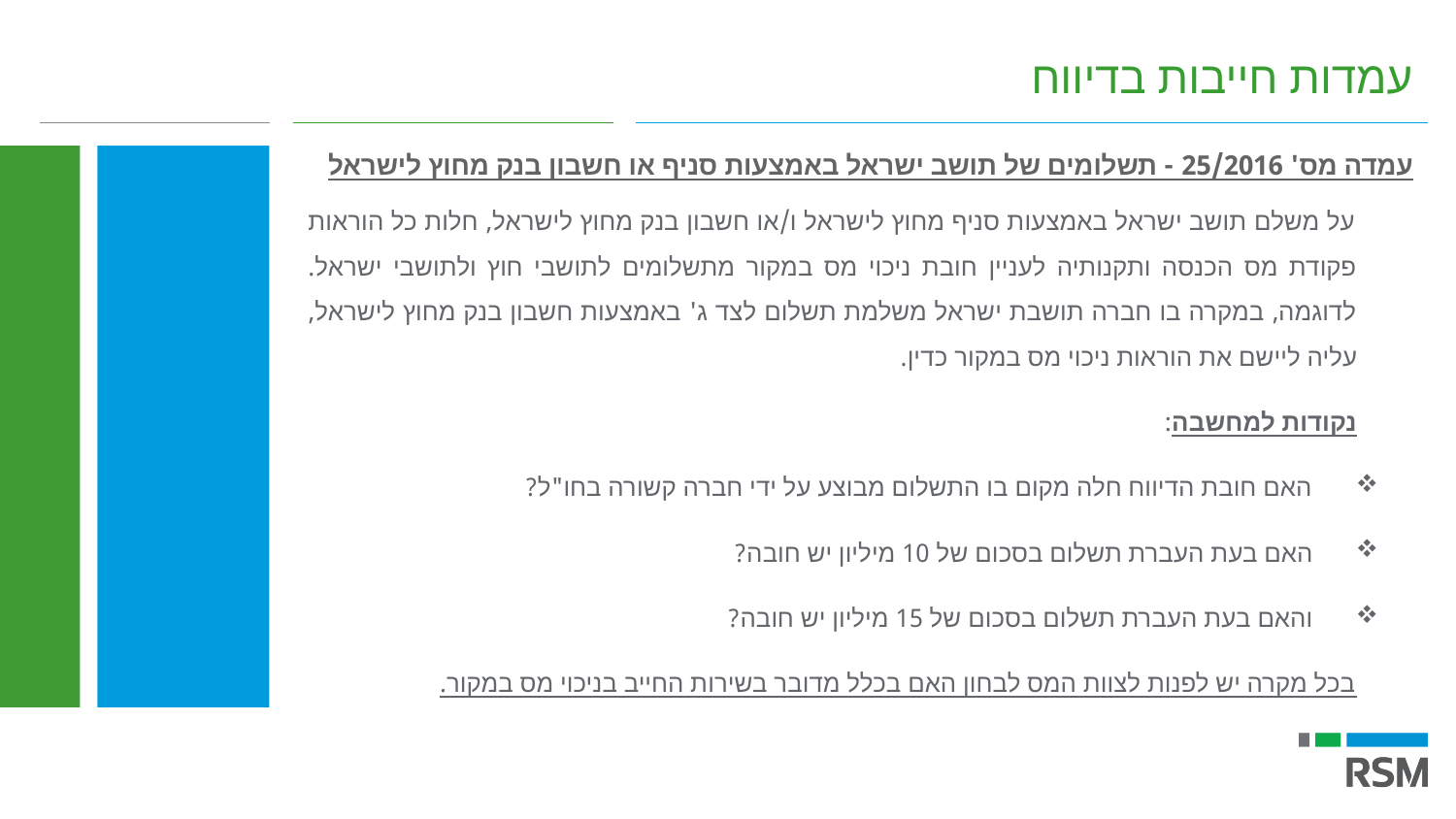

עמדות חייבות בדיווח
עמדה מס' 25/2016 - תשלומים של תושב ישראל באמצעות סניף או חשבון בנק מחוץ לישראל
על משלם תושב ישראל באמצעות סניף מחוץ לישראל ו/או חשבון בנק מחוץ לישראל, חלות כל הוראות פקודת מס הכנסה ותקנותיה לעניין חובת ניכוי מס במקור מתשלומים לתושבי חוץ ולתושבי ישראל. לדוגמה, במקרה בו חברה תושבת ישראל משלמת תשלום לצד ג' באמצעות חשבון בנק מחוץ לישראל, עליה ליישם את הוראות ניכוי מס במקור כדין.
נקודות למחשבה:
האם חובת הדיווח חלה מקום בו התשלום מבוצע על ידי חברה קשורה בחו"ל?
האם בעת העברת תשלום בסכום של 10 מיליון יש חובה?
והאם בעת העברת תשלום בסכום של 15 מיליון יש חובה?
בכל מקרה יש לפנות לצוות המס לבחון האם בכלל מדובר בשירות החייב בניכוי מס במקור.